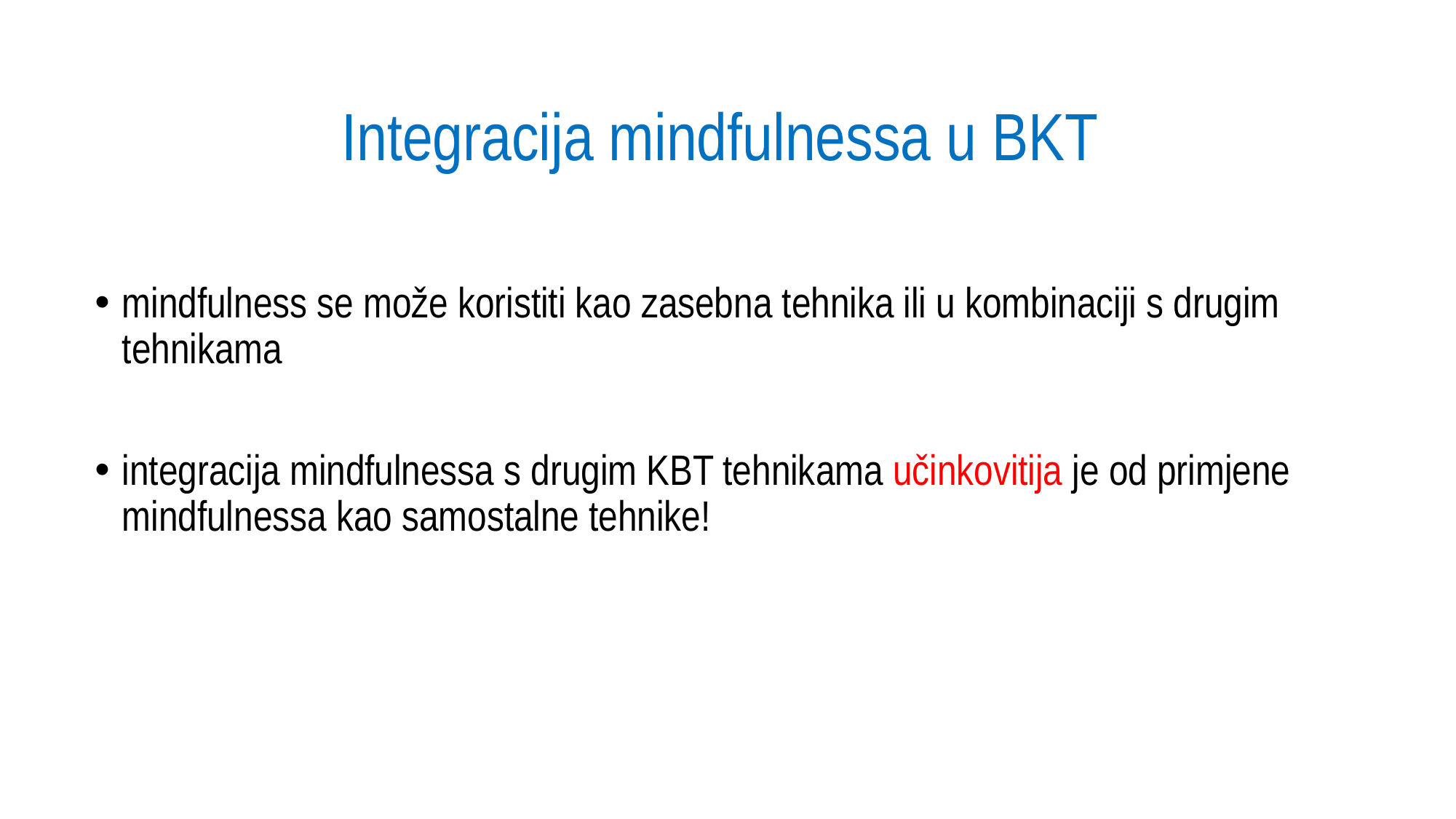

# Integracija mindfulnessa u BKT

mindfulness se može koristiti kao zasebna tehnika ili u kombinaciji s drugim tehnikama

integracija mindfulnessa s drugim KBT tehnikama učinkovitija je od primjene mindfulnessa kao samostalne tehnike!